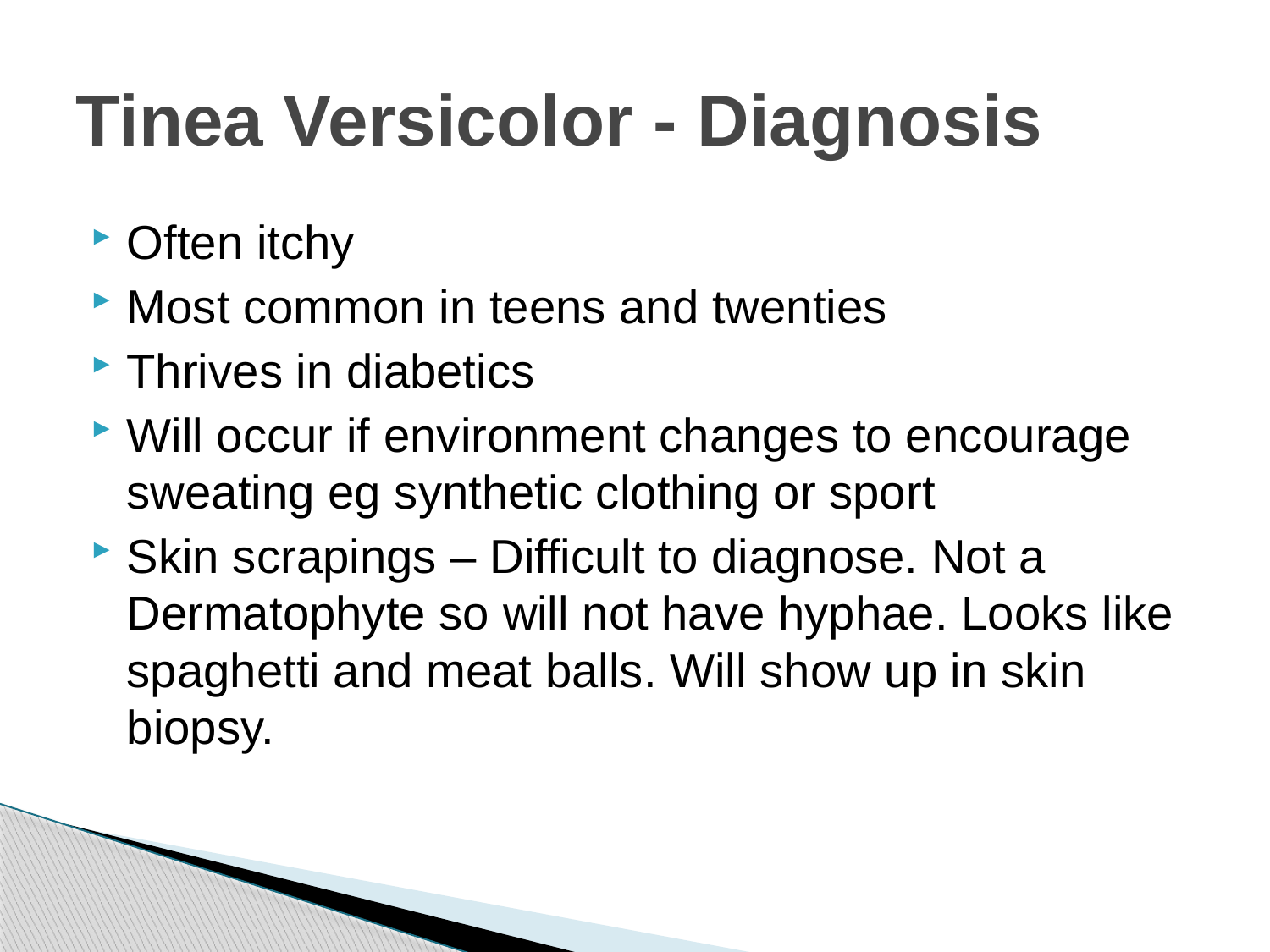

# Tinea Versicolor - Diagnosis
Often itchy
Most common in teens and twenties
Thrives in diabetics
Will occur if environment changes to encourage sweating eg synthetic clothing or sport
Skin scrapings – Difficult to diagnose. Not a Dermatophyte so will not have hyphae. Looks like spaghetti and meat balls. Will show up in skin biopsy.